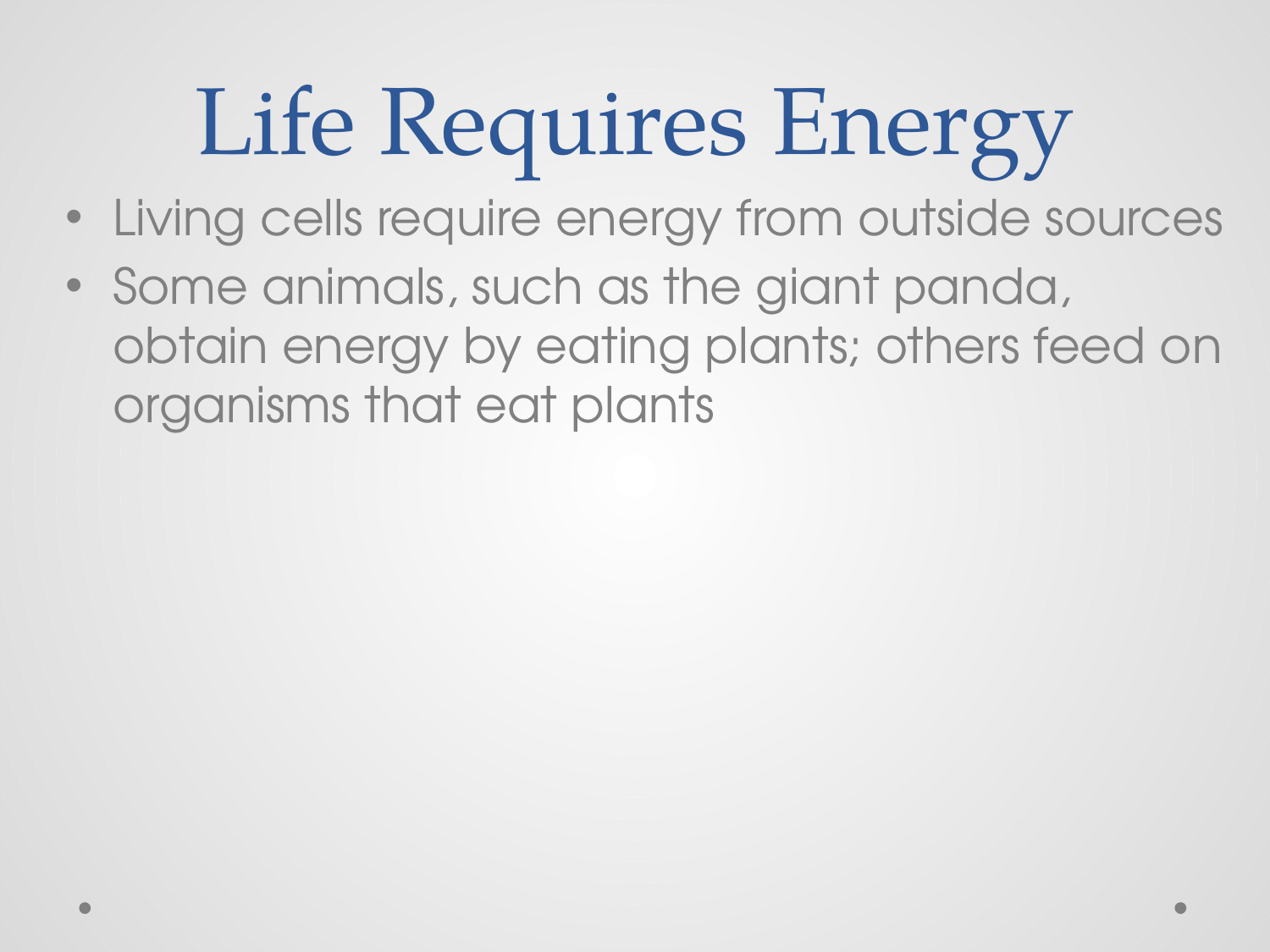

# Life Requires Energy
Living cells require energy from outside sources
Some animals, such as the giant panda, obtain energy by eating plants; others feed on organisms that eat plants